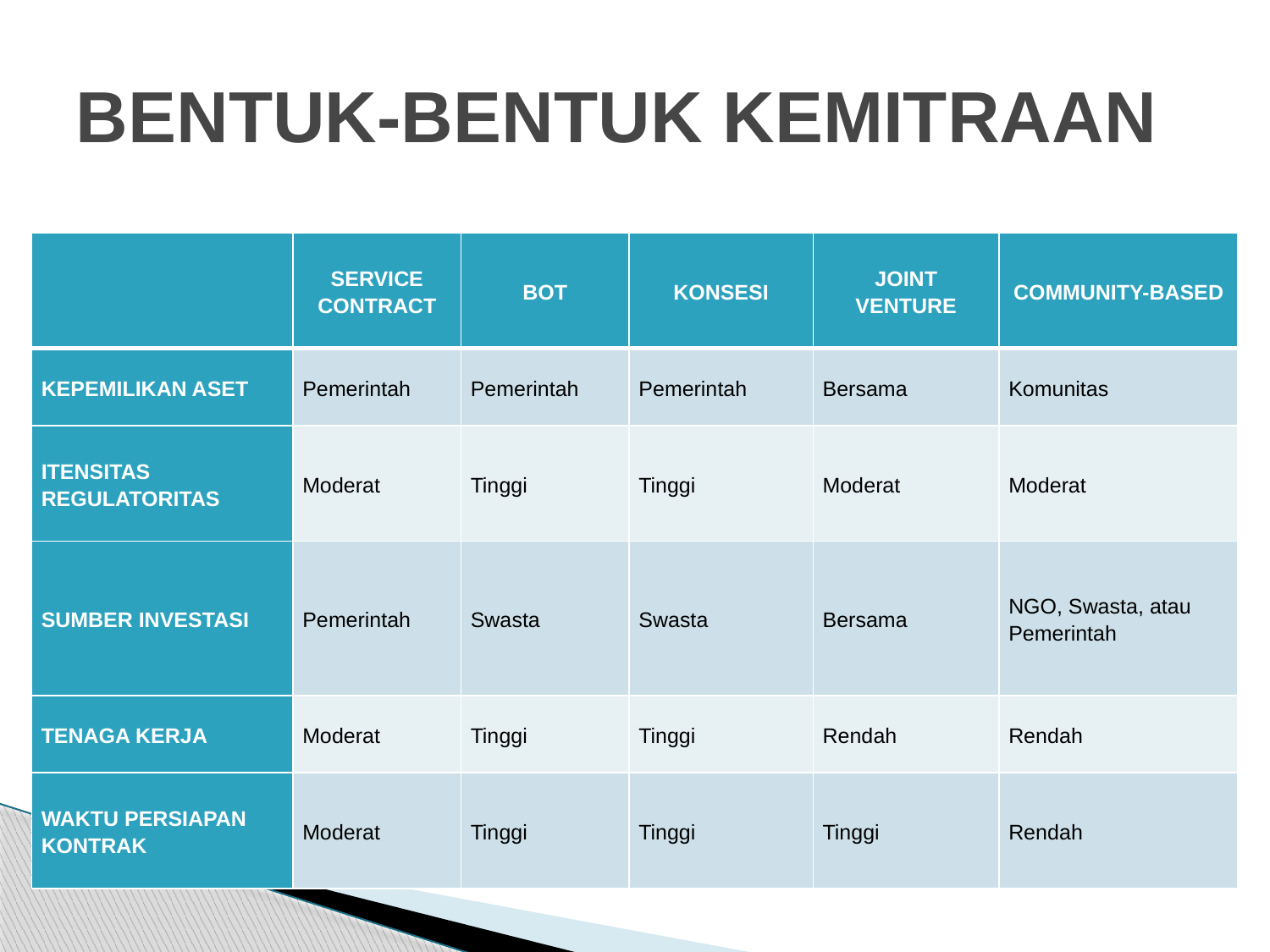

# BENTUK-BENTUK KEMITRAAN
|  | SERVICE CONTRACT | BOT | KONSESI | JOINT VENTURE | COMMUNITY-BASED |
| --- | --- | --- | --- | --- | --- |
| KEPEMILIKAN ASET | Pemerintah | Pemerintah | Pemerintah | Bersama | Komunitas |
| ITENSITAS REGULATORITAS | Moderat | Tinggi | Tinggi | Moderat | Moderat |
| SUMBER INVESTASI | Pemerintah | Swasta | Swasta | Bersama | NGO, Swasta, atau Pemerintah |
| TENAGA KERJA | Moderat | Tinggi | Tinggi | Rendah | Rendah |
| WAKTU PERSIAPAN KONTRAK | Moderat | Tinggi | Tinggi | Tinggi | Rendah |